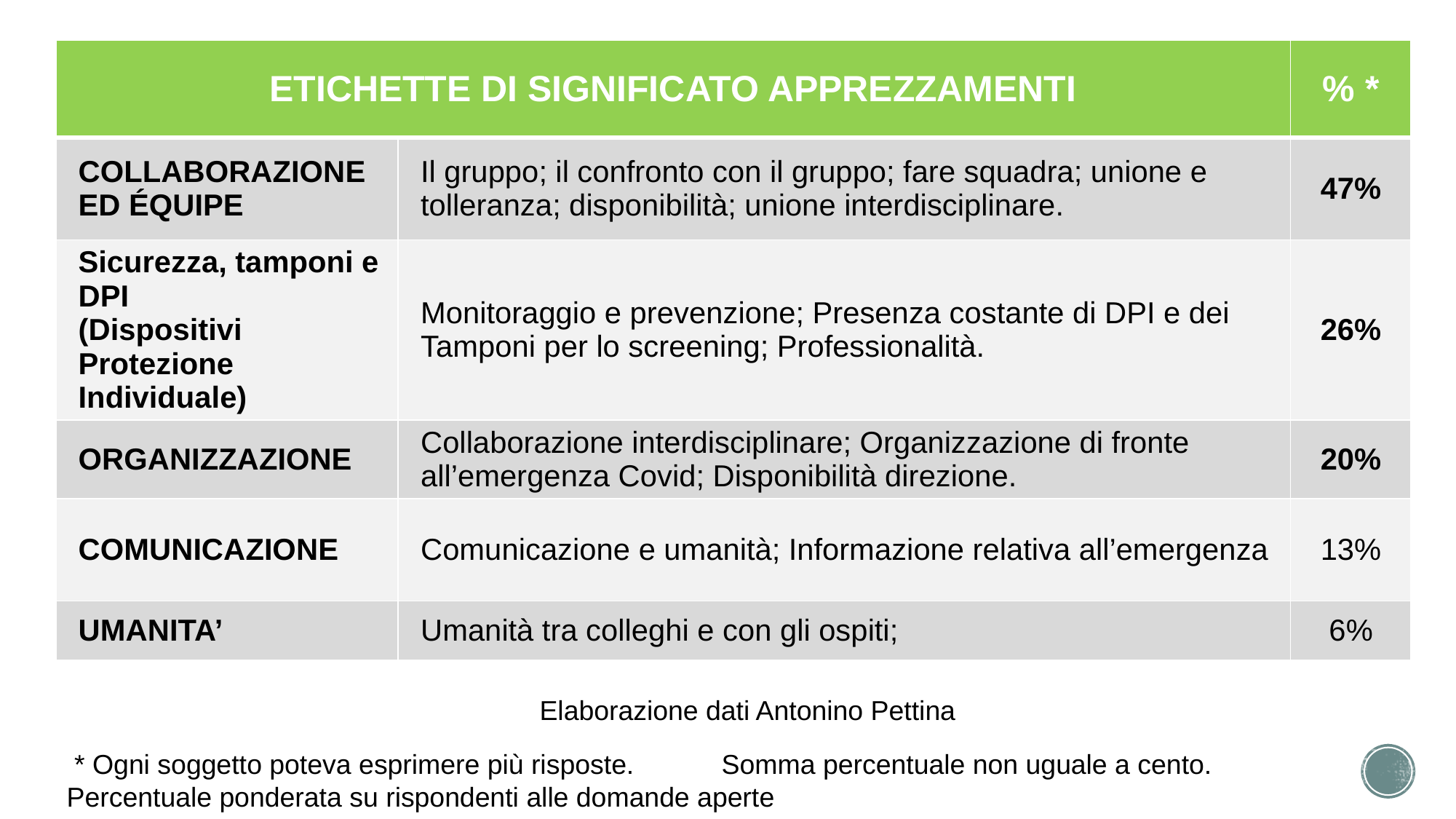

| ETICHETTE DI SIGNIFICATO APPREZZAMENTI |  | % \* |
| --- | --- | --- |
| COLLABORAZIONE ED ÉQUIPE | Il gruppo; il confronto con il gruppo; fare squadra; unione e tolleranza; disponibilità; unione interdisciplinare. | 47% |
| Sicurezza, tamponi e DPI (Dispositivi Protezione Individuale) | Monitoraggio e prevenzione; Presenza costante di DPI e dei Tamponi per lo screening; Professionalità. | 26% |
| ORGANIZZAZIONE | Collaborazione interdisciplinare; Organizzazione di fronte all’emergenza Covid; Disponibilità direzione. | 20% |
| COMUNICAZIONE | Comunicazione e umanità; Informazione relativa all’emergenza | 13% |
| UMANITA’ | Umanità tra colleghi e con gli ospiti; | 6% |
Elaborazione dati Antonino Pettina
 * Ogni soggetto poteva esprimere più risposte.   	Somma percentuale non uguale a cento.  Percentuale ponderata su rispondenti alle domande aperte